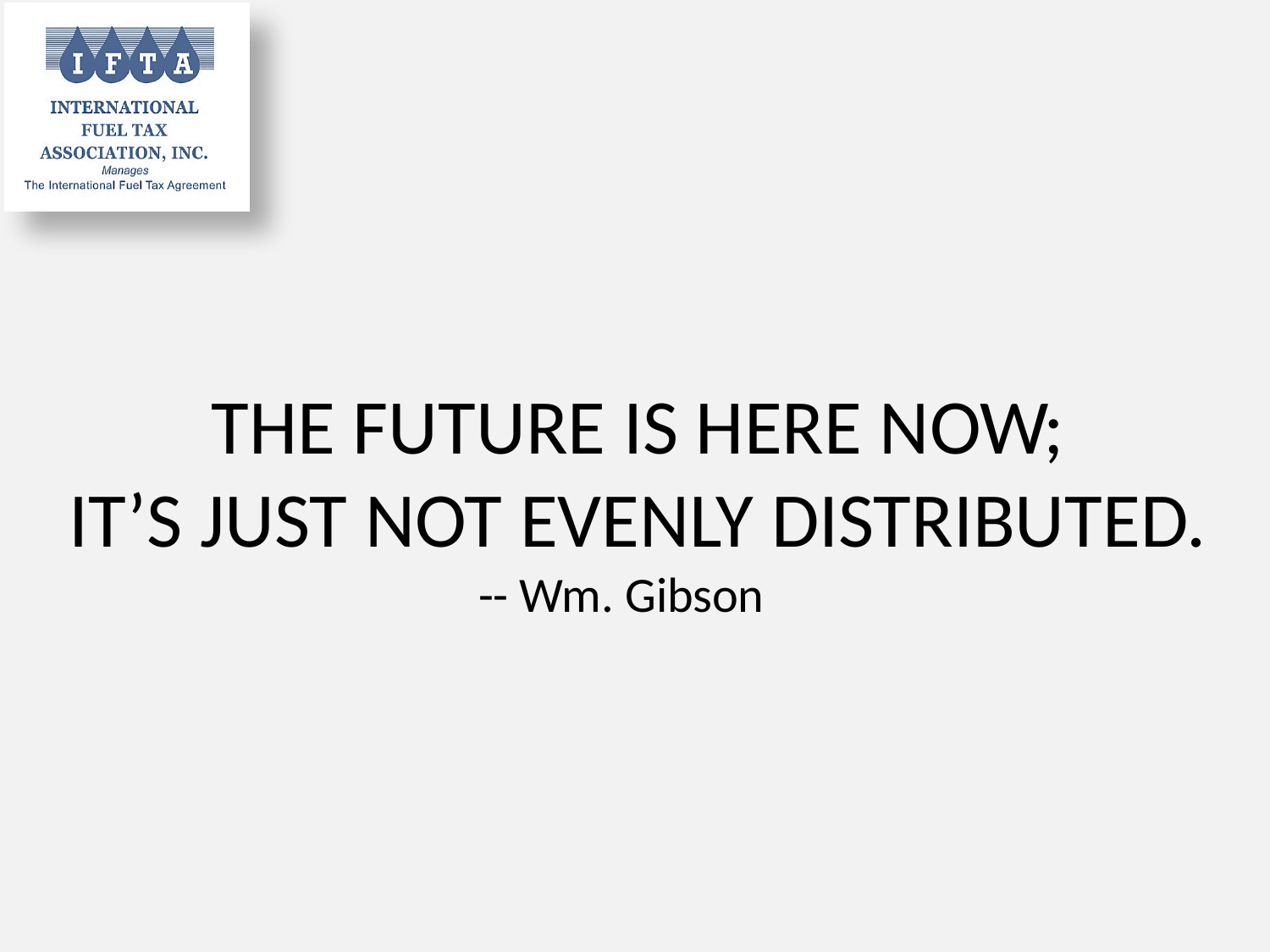

# THE FUTURE IS HERE NOW; IT’S JUST NOT EVENLY DISTRIBUTED. -- Wm. Gibson